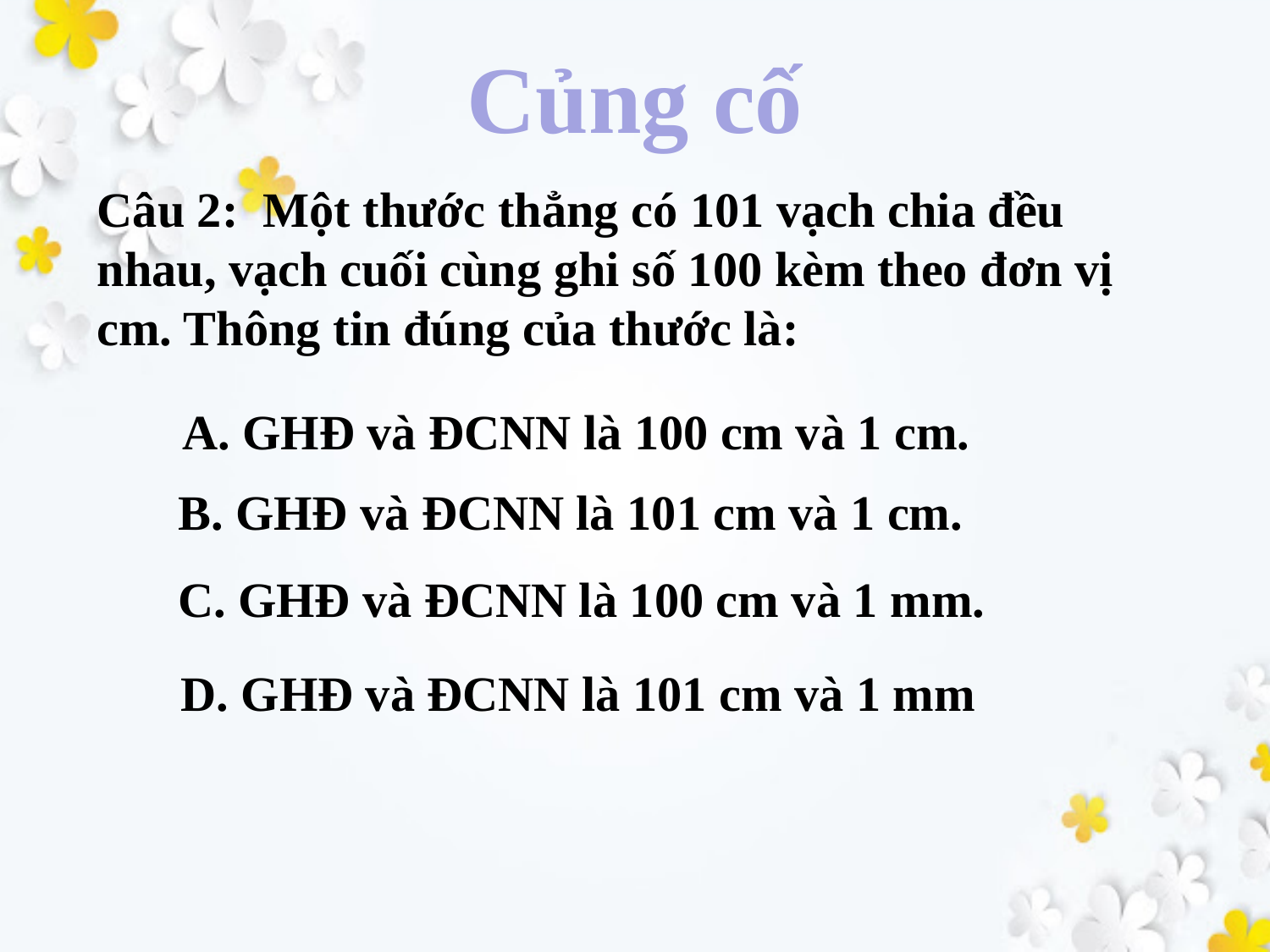

Củng cố
Câu 2:  Một thước thẳng có 101 vạch chia đều nhau, vạch cuối cùng ghi số 100 kèm theo đơn vị cm. Thông tin đúng của thước là:
A. GHĐ và ĐCNN là 100 cm và 1 cm.
B. GHĐ và ĐCNN là 101 cm và 1 cm.
C. GHĐ và ĐCNN là 100 cm và 1 mm.
D. GHĐ và ĐCNN là 101 cm và 1 mm